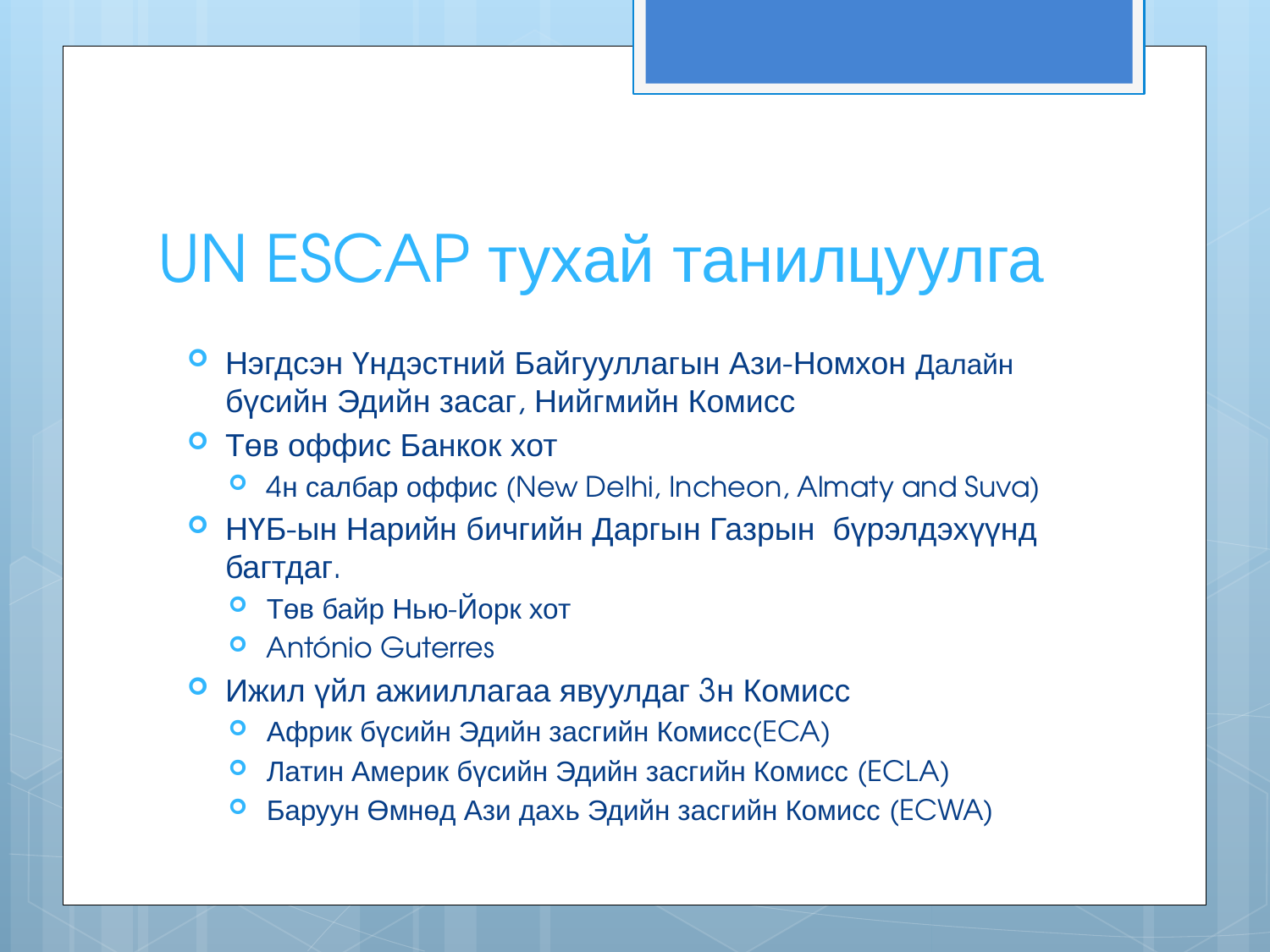

# UN ESCAP тухай танилцуулга
Нэгдсэн Үндэстний Байгууллагын Ази-Номхон Далайн бүсийн Эдийн засаг, Нийгмийн Комисс
Төв оффис Банкок хот
4н салбар оффис (New Delhi, Incheon, Almaty and Suva)
НҮБ-ын Нарийн бичгийн Даргын Газрын  бүрэлдэхүүнд багтдаг.
Төв байр Нью-Йорк хот
António Guterres
Ижил үйл ажииллагаа явуулдаг 3н Комисс
Африк бүсийн Эдийн засгийн Комисс(ECA)
Латин Америк бүсийн Эдийн засгийн Комисс (ECLA)
Баруун Өмнөд Ази дахь Эдийн засгийн Комисс (ECWA)